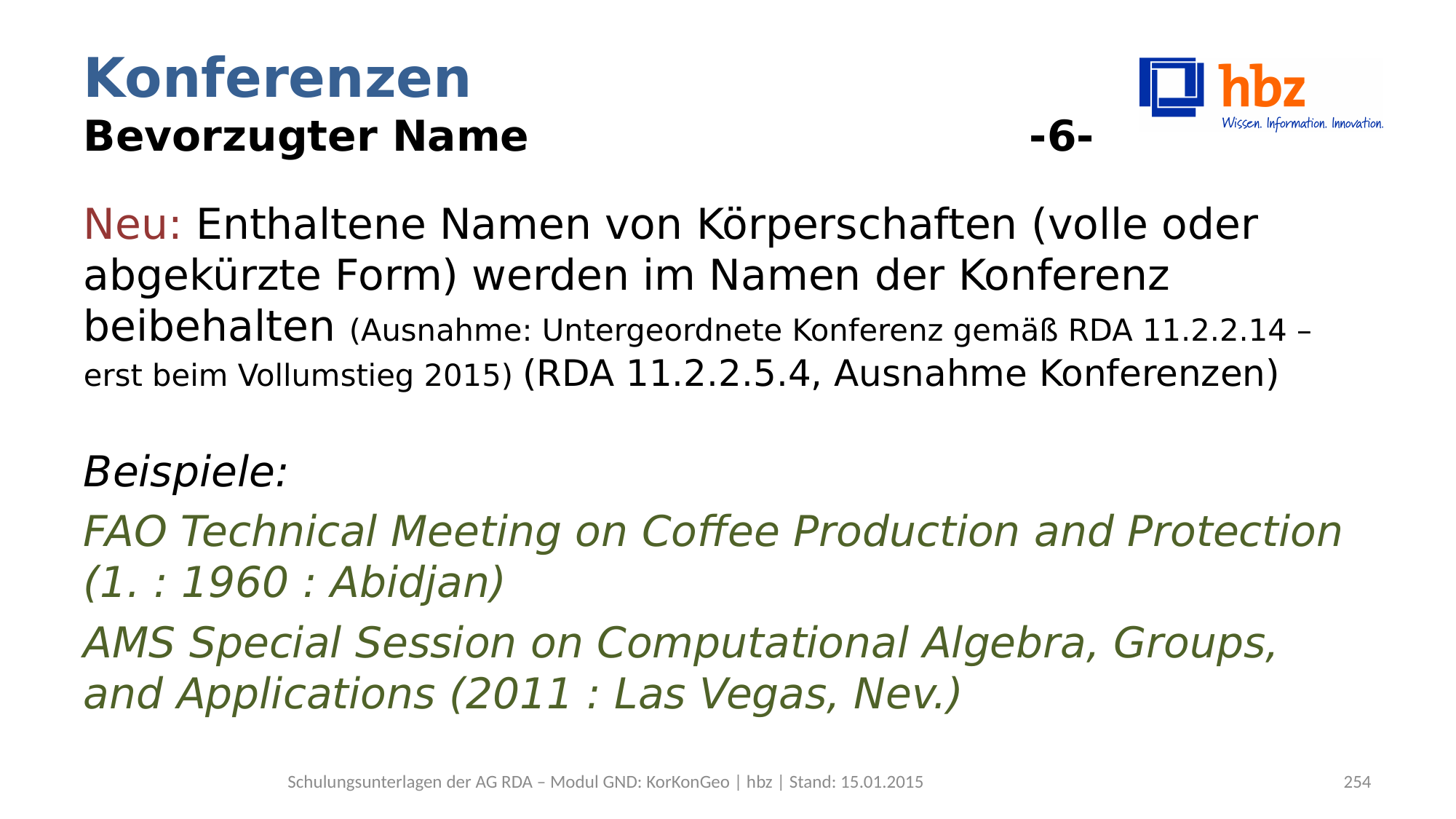

# Konferenzen Bevorzugter Name                                  -6-
Neu: Enthaltene Namen von Körperschaften (volle oder abgekürzte Form) werden im Namen der Konferenz beibehalten (Ausnahme: Untergeordnete Konferenz gemäß RDA 11.2.2.14 – erst beim Vollumstieg 2015) (RDA 11.2.2.5.4, Ausnahme Konferenzen)

Beispiele:
FAO Technical Meeting on Coffee Production and Protection (1. : 1960 : Abidjan)
AMS Special Session on Computational Algebra, Groups, and Applications (2011 : Las Vegas, Nev.)

Schulungsunterlagen der AG RDA – Modul GND: KorKonGeo | hbz | Stand: 15.01.2015
254